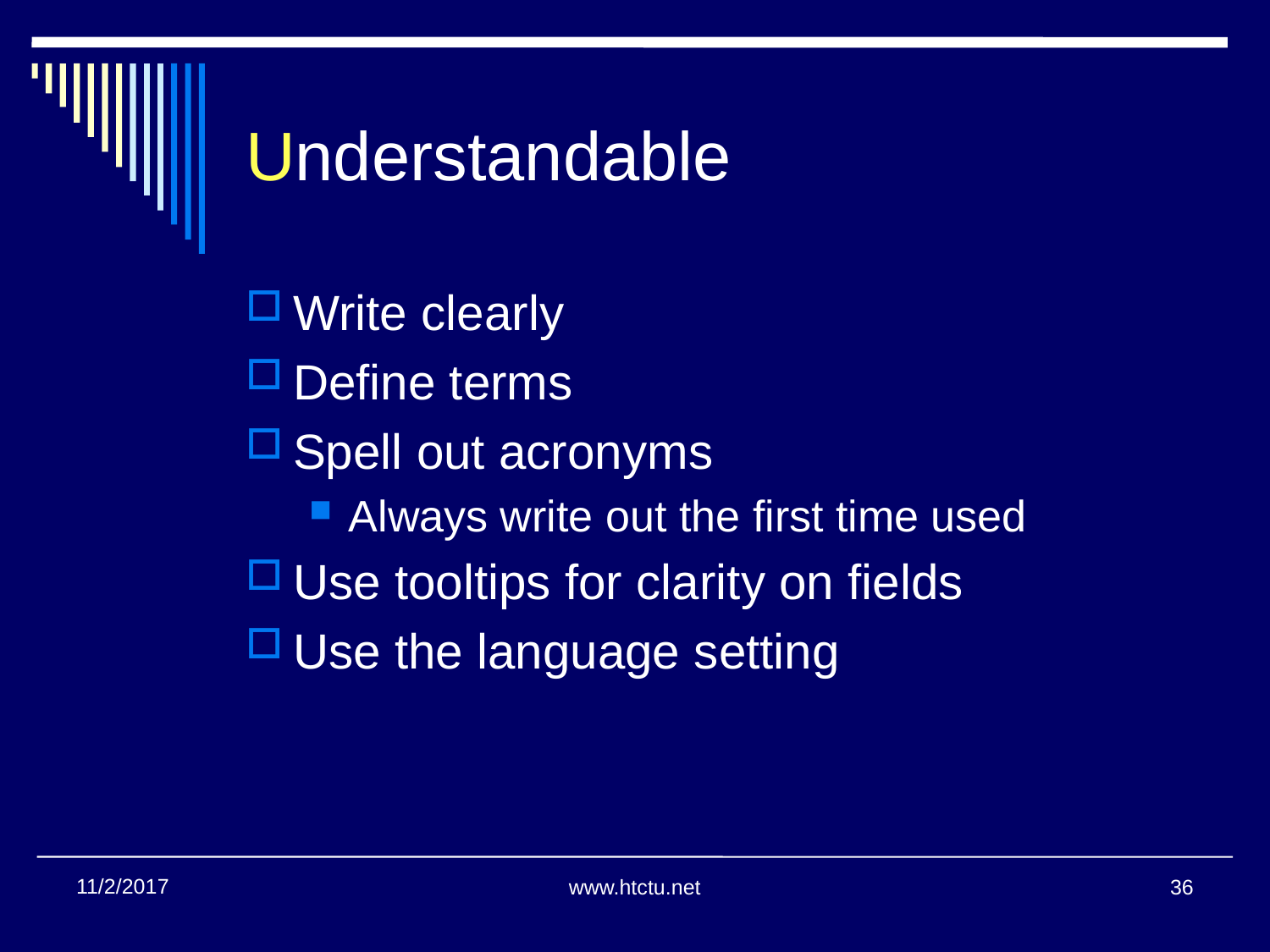

# Understandable
Write clearly
Define terms
Spell out acronyms
Always write out the first time used
Use tooltips for clarity on fields
Use the language setting
11/2/2017
www.htctu.net
36